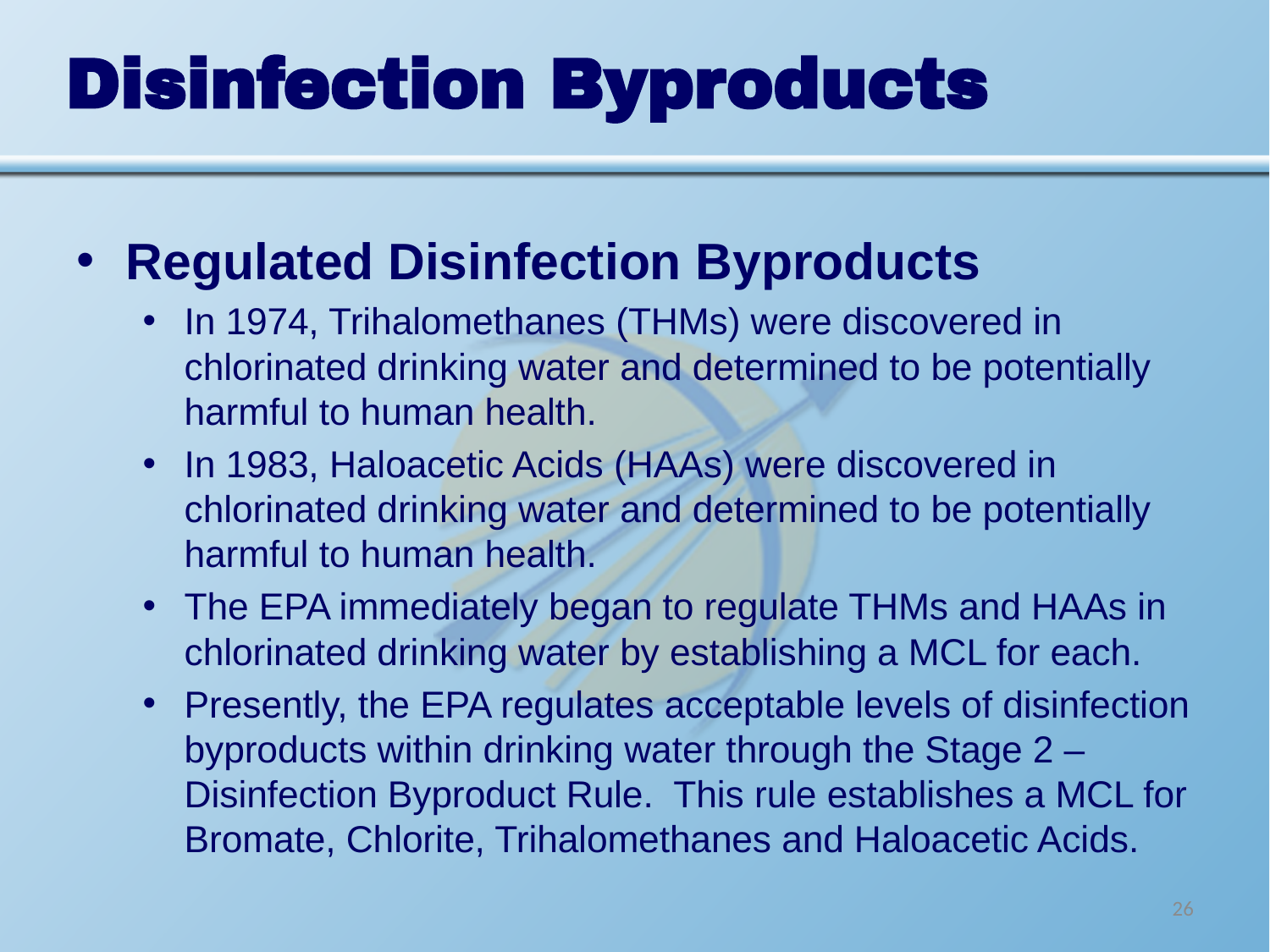

# Disinfection Byproducts
Regulated Disinfection Byproducts
In 1974, Trihalomethanes (THMs) were discovered in chlorinated drinking water and determined to be potentially harmful to human health.
In 1983, Haloacetic Acids (HAAs) were discovered in chlorinated drinking water and determined to be potentially harmful to human health.
The EPA immediately began to regulate THMs and HAAs in chlorinated drinking water by establishing a MCL for each.
Presently, the EPA regulates acceptable levels of disinfection byproducts within drinking water through the Stage 2 – Disinfection Byproduct Rule.  This rule establishes a MCL for Bromate, Chlorite, Trihalomethanes and Haloacetic Acids.

26